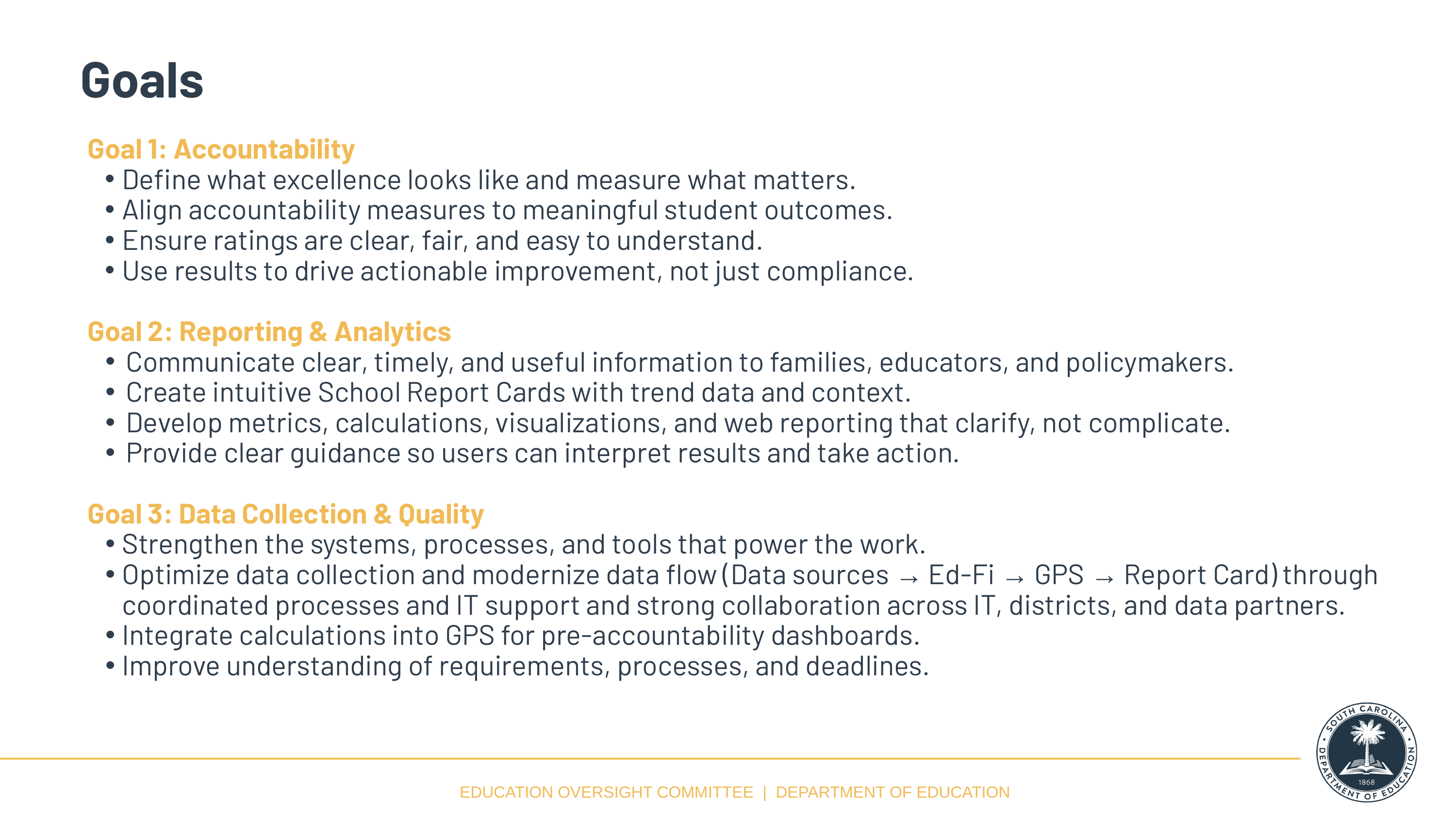

# Goals
Goal 1: Accountability
Define what excellence looks like and measure what matters.
Align accountability measures to meaningful student outcomes.
Ensure ratings are clear, fair, and easy to understand.
Use results to drive actionable improvement, not just compliance.

Goal 2: Reporting & Analytics
Communicate clear, timely, and useful information to families, educators, and policymakers.
Create intuitive School Report Cards with trend data and context.
Develop metrics, calculations, visualizations, and web reporting that clarify, not complicate.
Provide clear guidance so users can interpret results and take action.

Goal 3: Data Collection & Quality
Strengthen the systems, processes, and tools that power the work.
Optimize data collection and modernize data flow (Data sources → Ed-Fi → GPS → Report Card) through coordinated processes and IT support and strong collaboration across IT, districts, and data partners.
Integrate calculations into GPS for pre-accountability dashboards.
Improve understanding of requirements, processes, and deadlines.
EDUCATION OVERSIGHT COMMITTEE  |  DEPARTMENT OF EDUCATION